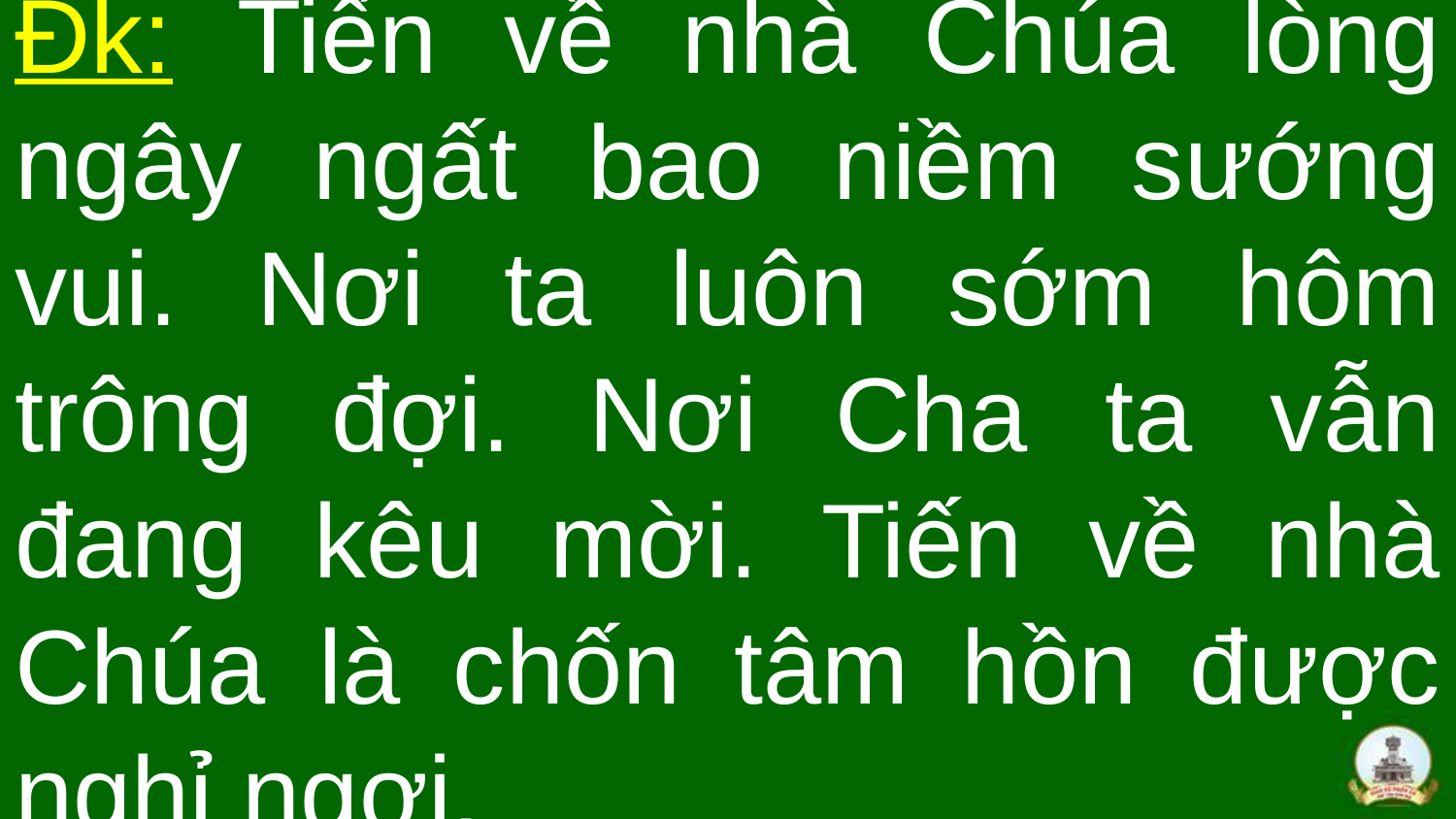

Đk: Tiến về nhà Chúa lòng ngây ngất bao niềm sướng vui. Nơi ta luôn sớm hôm trông đợi. Nơi Cha ta vẫn đang kêu mời. Tiến về nhà Chúa là chốn tâm hồn được nghỉ ngơi.